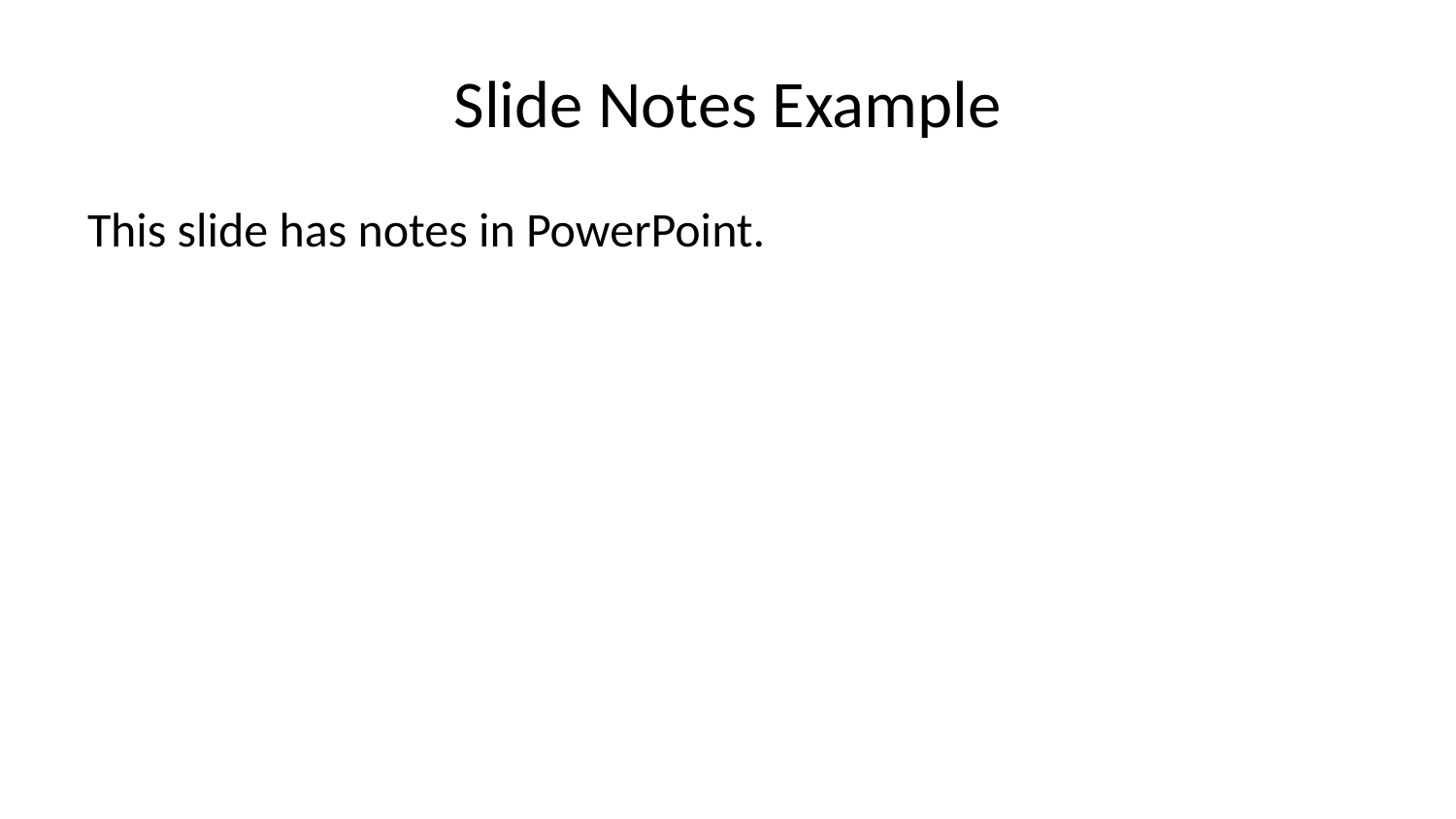

# Slide Notes Example
This slide has notes in PowerPoint.